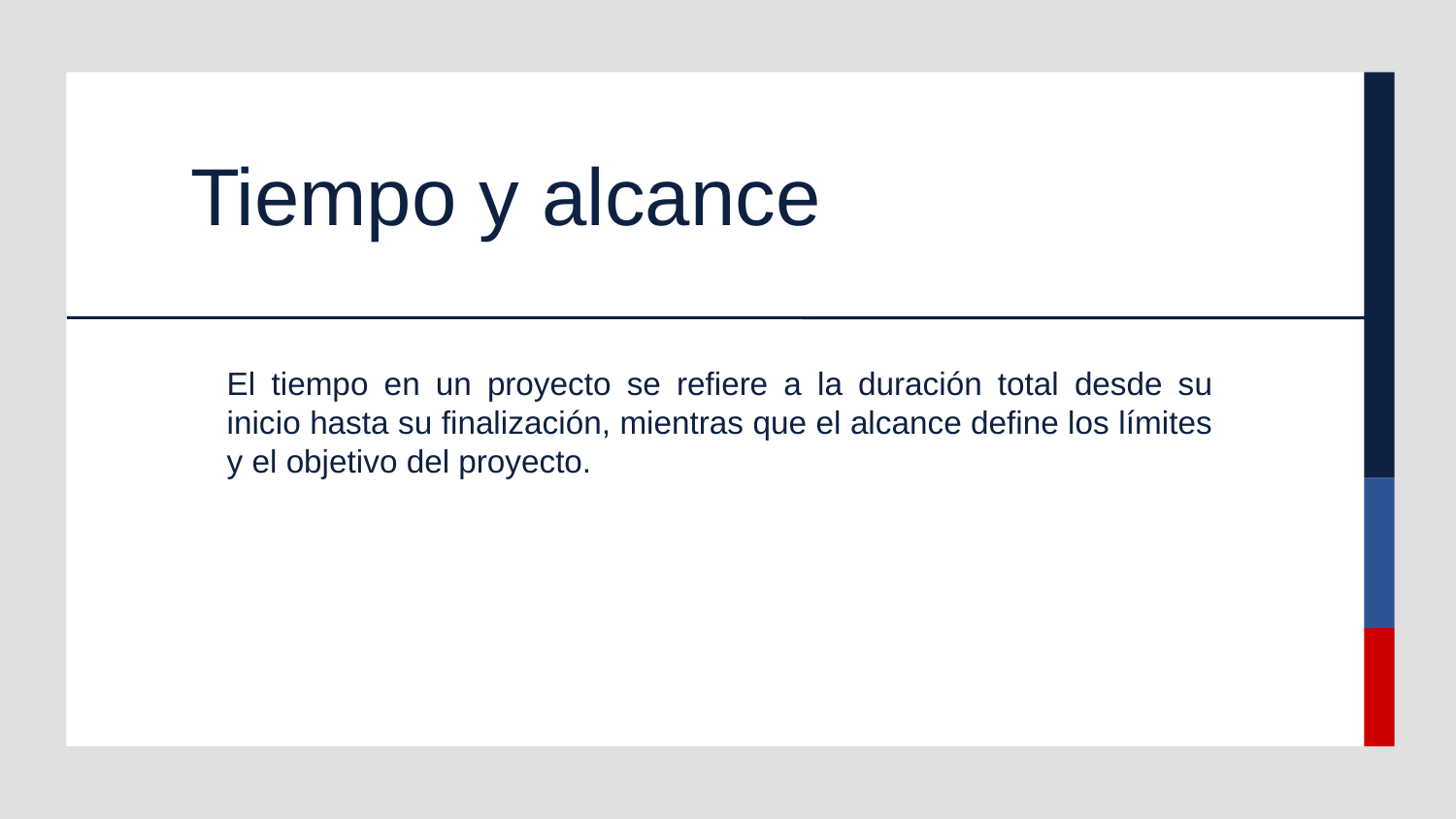

# Tiempo y alcance
El tiempo en un proyecto se refiere a la duración total desde su inicio hasta su finalización, mientras que el alcance define los límites y el objetivo del proyecto.